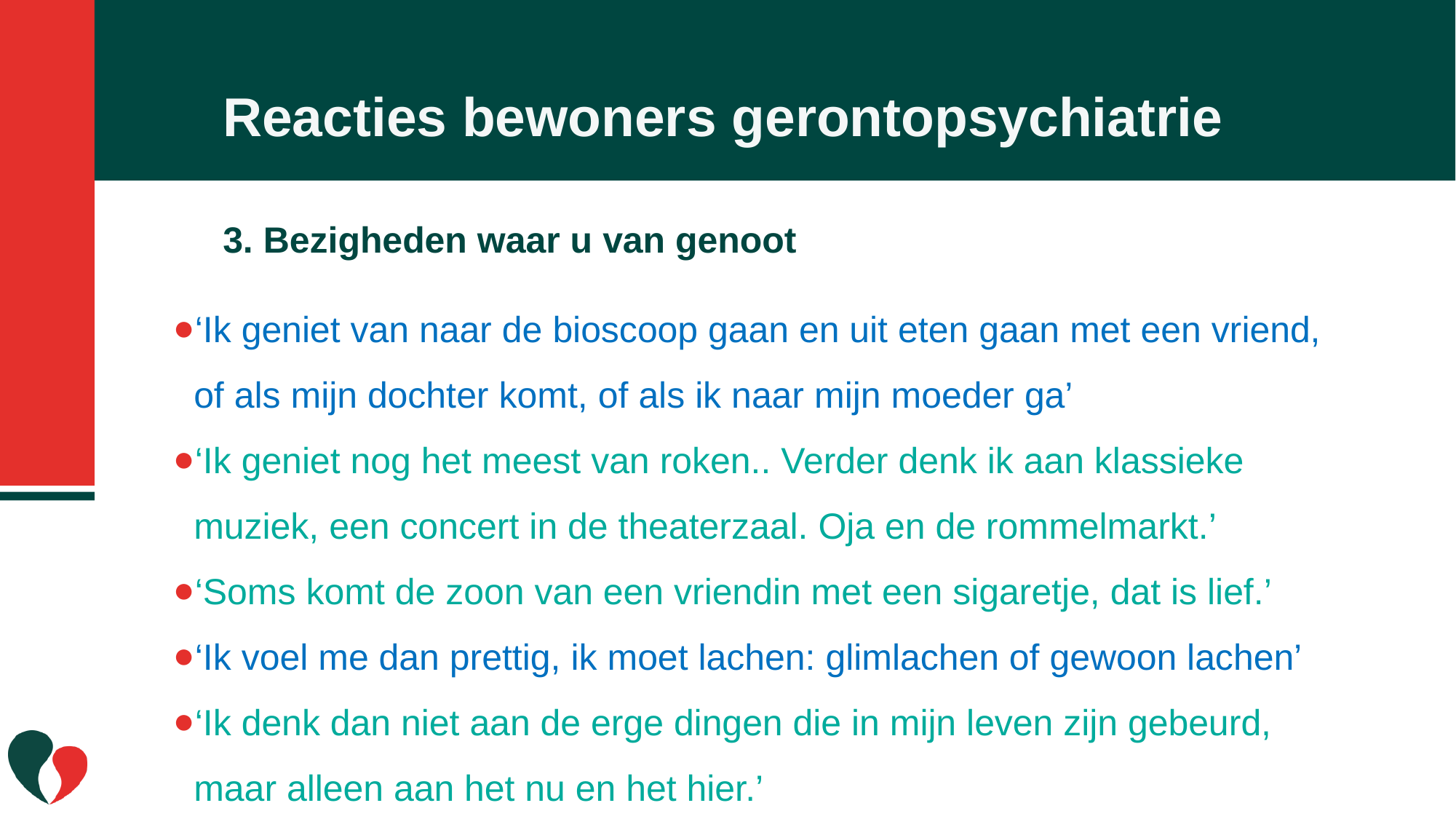

# Reacties bewoners gerontopsychiatrie
3. Bezigheden waar u van genoot
‘Ik geniet van naar de bioscoop gaan en uit eten gaan met een vriend, of als mijn dochter komt, of als ik naar mijn moeder ga’
‘Ik geniet nog het meest van roken.. Verder denk ik aan klassieke muziek, een concert in de theaterzaal. Oja en de rommelmarkt.’
‘Soms komt de zoon van een vriendin met een sigaretje, dat is lief.’
‘Ik voel me dan prettig, ik moet lachen: glimlachen of gewoon lachen’
‘Ik denk dan niet aan de erge dingen die in mijn leven zijn gebeurd, maar alleen aan het nu en het hier.’